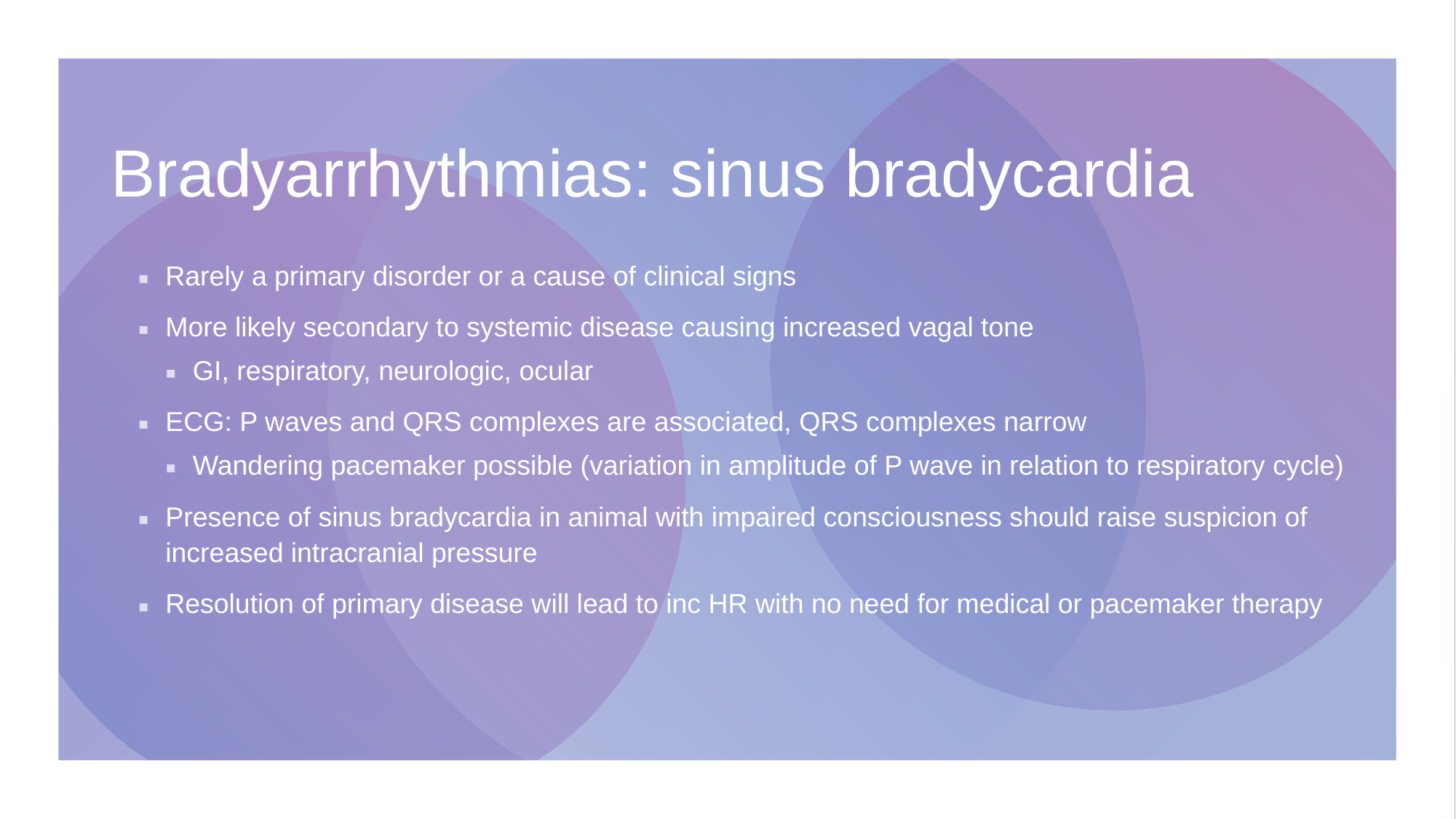

# Bradyarrhythmias: sinus bradycardia

Rarely a primary disorder or a cause of clinical signs
More likely secondary to systemic disease causing increased vagal tone
GI, respiratory, neurologic, ocular
ECG: P waves and QRS complexes are associated, QRS complexes narrow
Wandering pacemaker possible (variation in amplitude of P wave in relation to respiratory cycle)
Presence of sinus bradycardia in animal with impaired consciousness should raise suspicion of increased intracranial pressure
Resolution of primary disease will lead to inc HR with no need for medical or pacemaker therapy